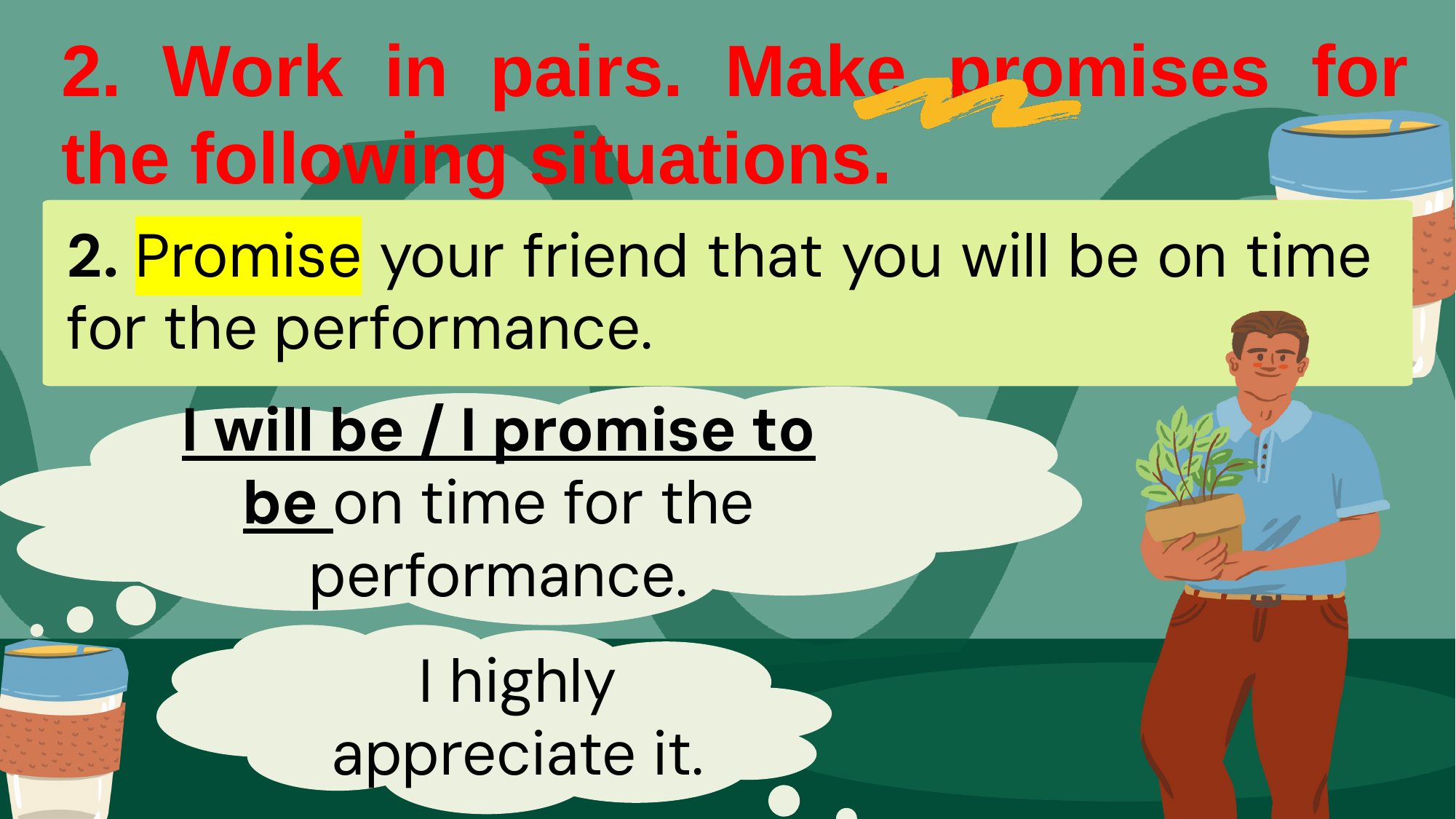

2. Work in pairs. Make promises for the following situations.

2. Promise your friend that you will be on time for the performance.

I will be / I promise to be on time for the performance.
I highly appreciate it.